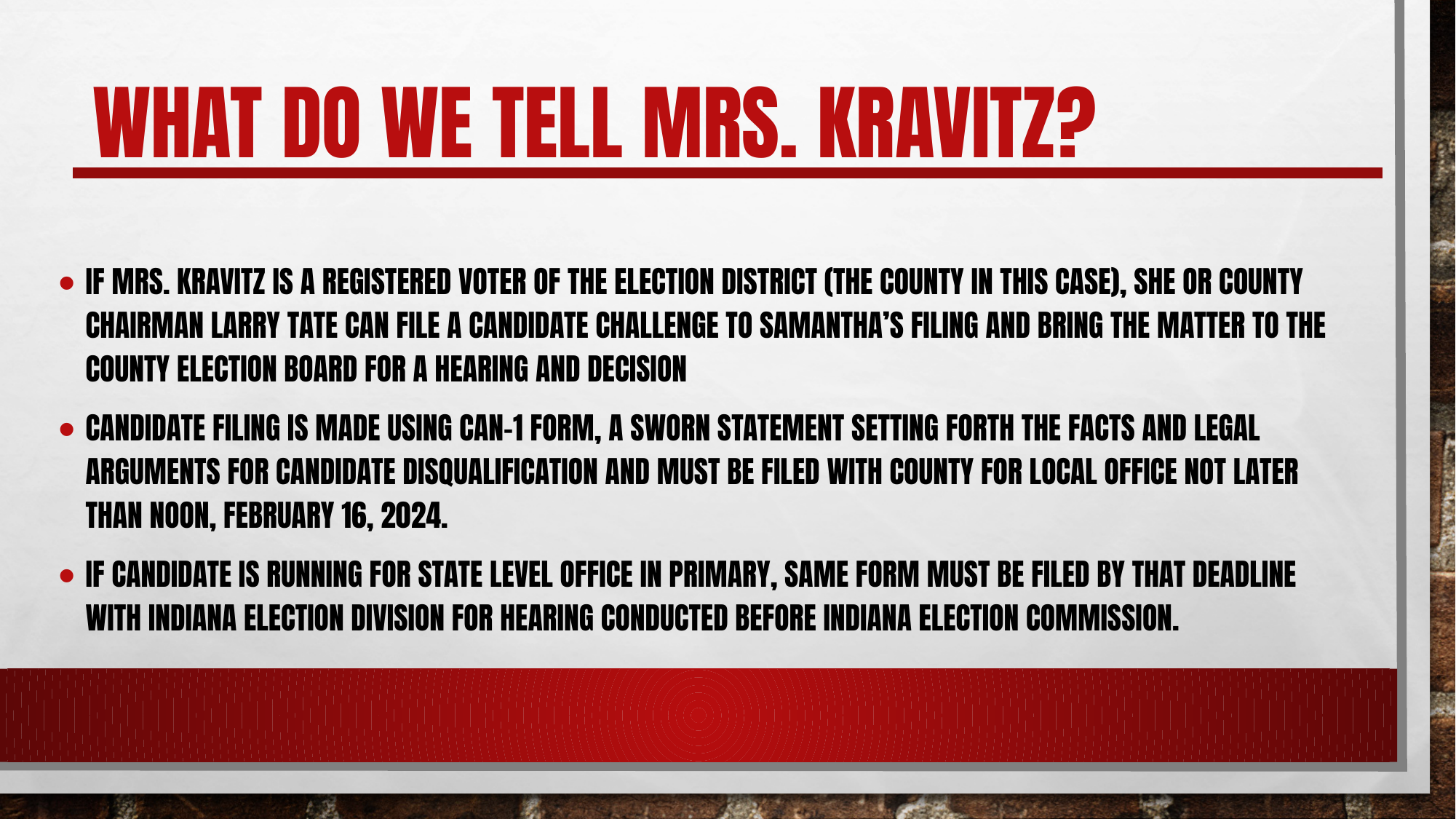

# What do we tell Mrs. Kravitz?

If Mrs. Kravitz is a registered voter of the election district (the county in this case), she or County Chairman Larry Tate can file a candidate challenge to Samantha’s filing and bring the matter to the county election board for a hearing and decision
Candidate filing is made using CAN-1 form, a sworn statement setting forth the facts and legal arguments for candidate disqualification and must be filed with county for local office not later than noon, February 16, 2024.
If candidate is running for state level office in primary, same form must be filed by that deadline with Indiana Election Division for hearing conducted before Indiana Election Commission.